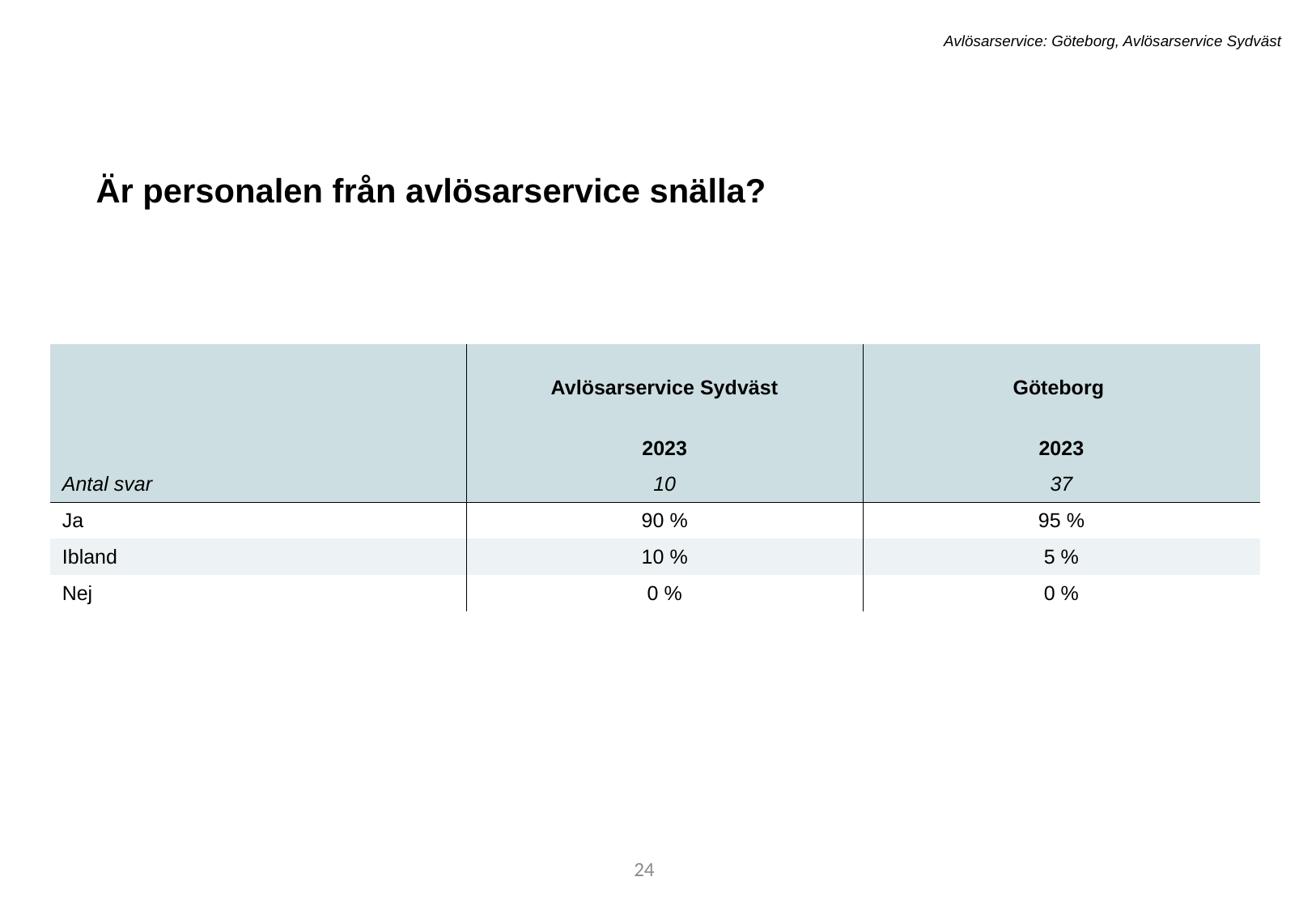

Avlösarservice: Göteborg, Avlösarservice Sydväst
Är personalen från avlösarservice snälla?
|  | Avlösarservice Sydväst | Göteborg |
| --- | --- | --- |
|  | 2023 | 2023 |
| Antal svar | 10 | 37 |
| Ja | 90 % | 95 % |
| Ibland | 10 % | 5 % |
| Nej | 0 % | 0 % |
24